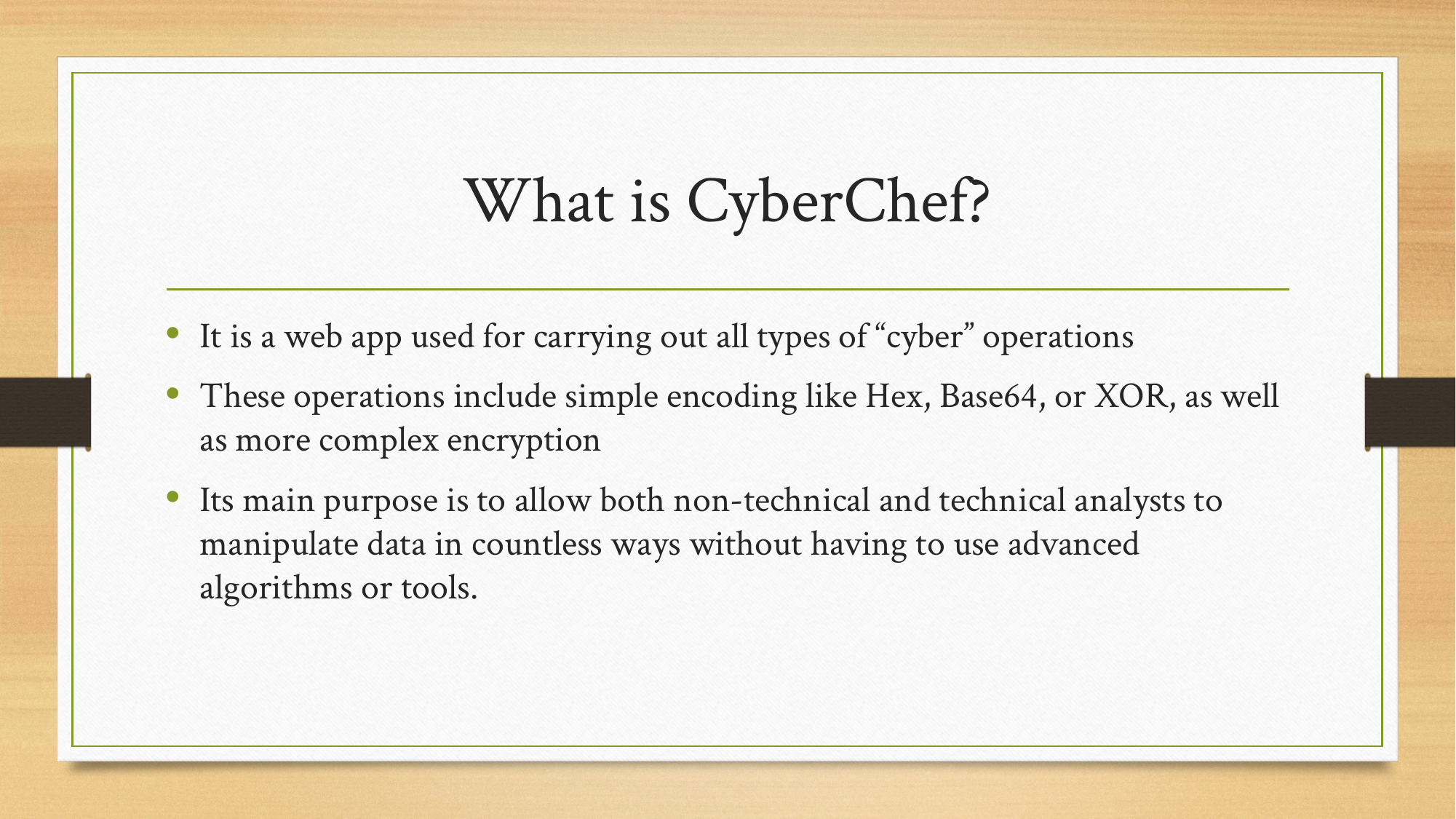

# What is CyberChef?
It is a web app used for carrying out all types of “cyber” operations
These operations include simple encoding like Hex, Base64, or XOR, as well as more complex encryption
Its main purpose is to allow both non-technical and technical analysts to manipulate data in countless ways without having to use advanced algorithms or tools.